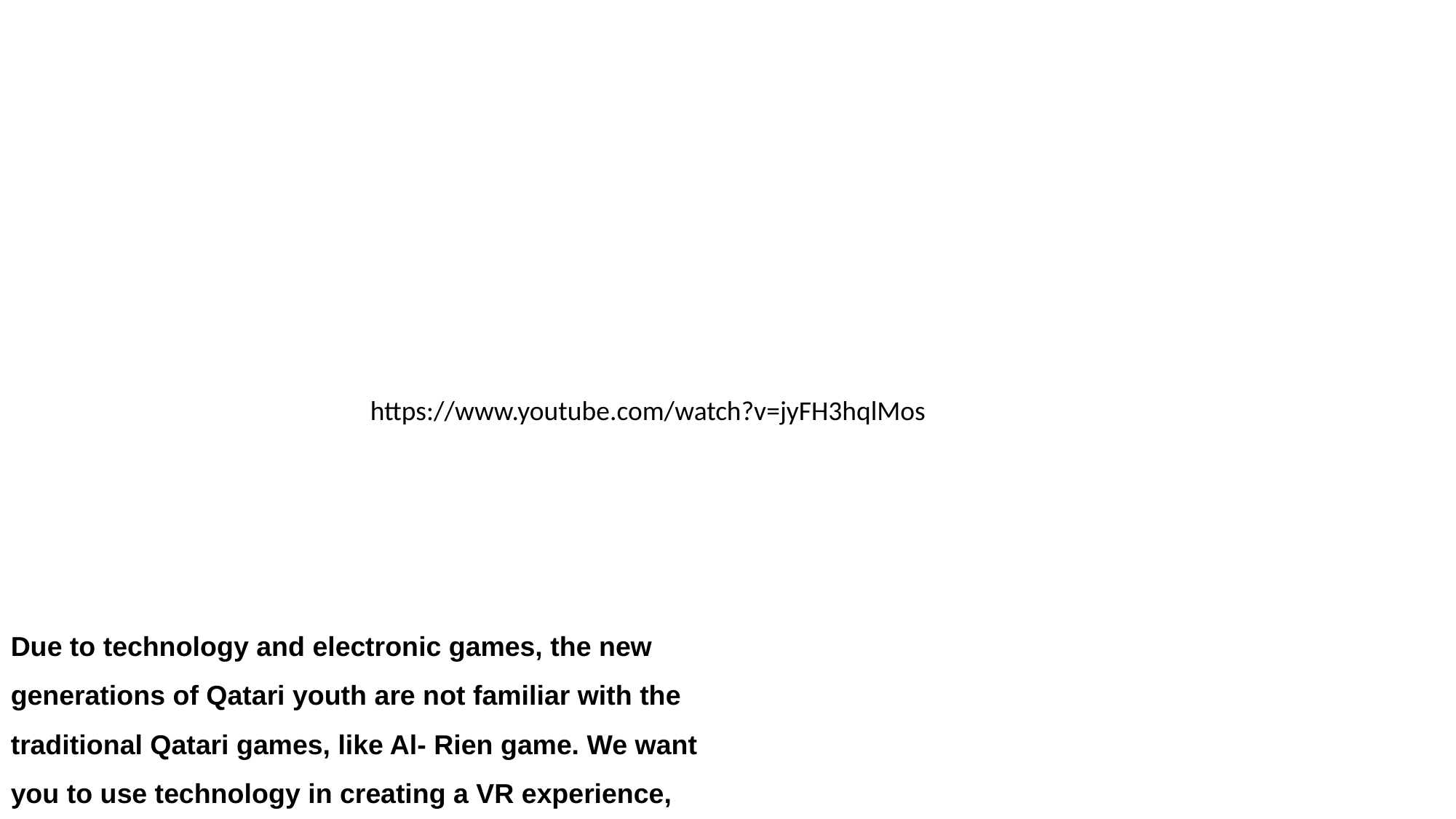

https://www.youtube.com/watch?v=jyFH3hqlMos
Due to technology and electronic games, the new generations of Qatari youth are not familiar with the traditional Qatari games, like Al- Rien game. We want you to use technology in creating a VR experience, simulating Al- Rien traditional game, in order to remind the new generation of their heritage and culture.